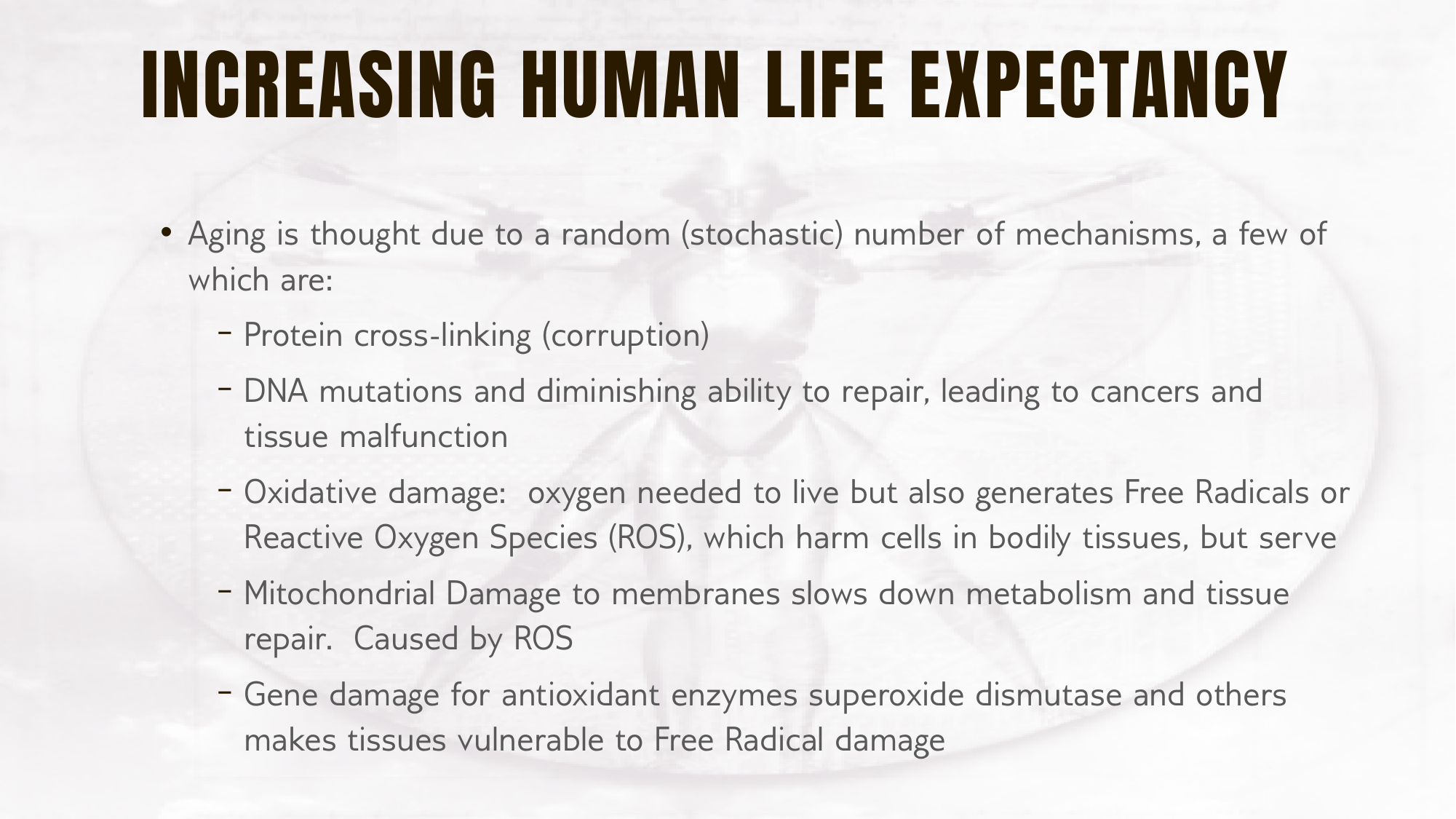

# Increasing human life expectancy
Aging is thought due to a random (stochastic) number of mechanisms, a few of which are:
Protein cross-linking (corruption)
DNA mutations and diminishing ability to repair, leading to cancers and tissue malfunction
Oxidative damage:  oxygen needed to live but also generates Free Radicals or Reactive Oxygen Species (ROS), which harm cells in bodily tissues, but serve
Mitochondrial Damage to membranes slows down metabolism and tissue repair.  Caused by ROS
Gene damage for antioxidant enzymes superoxide dismutase and others makes tissues vulnerable to Free Radical damage